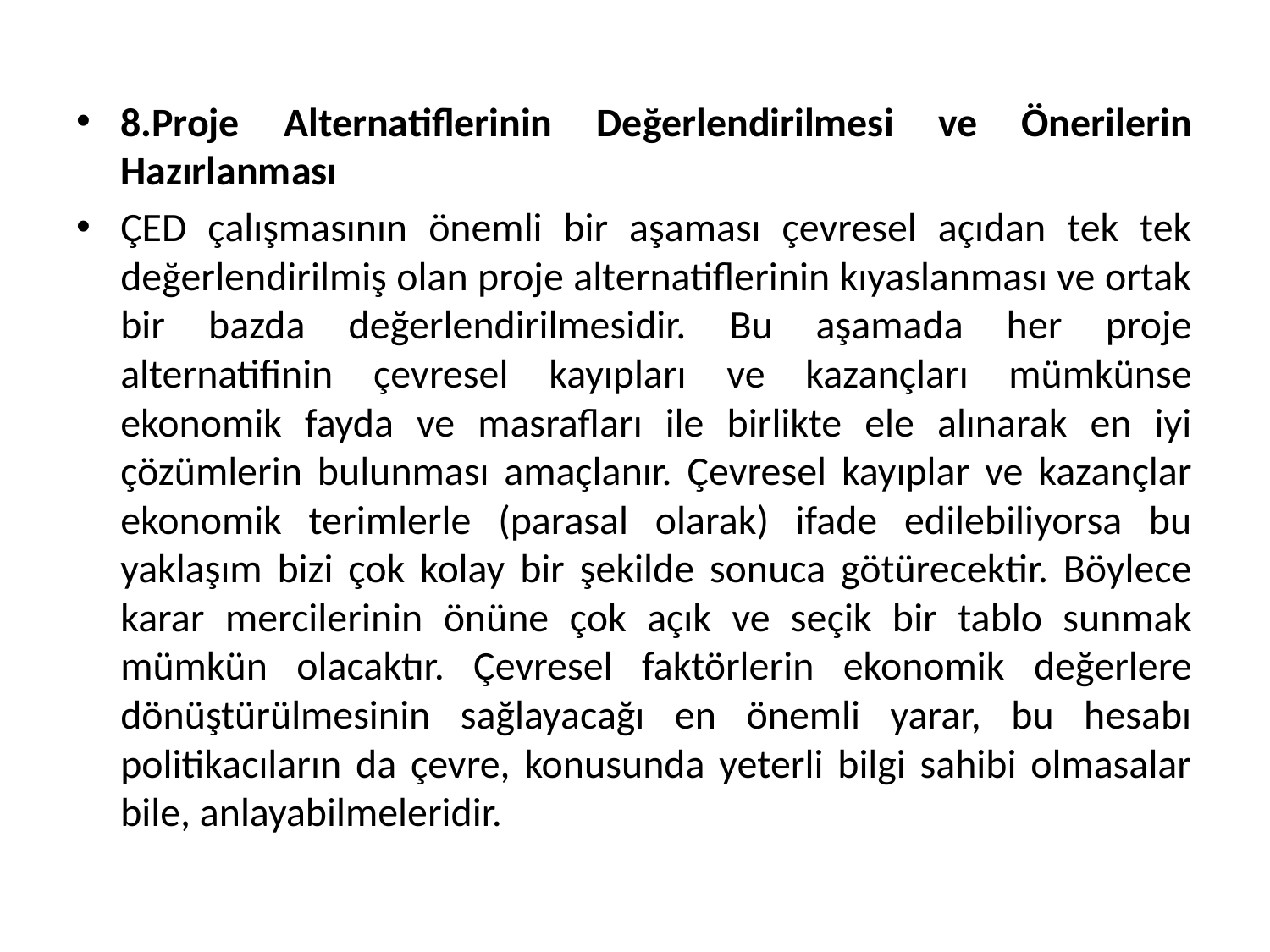

8.Proje Alternatiflerinin Değerlendirilmesi ve Önerilerin Hazırlanması
ÇED çalışmasının önemli bir aşaması çevresel açıdan tek tek değerlendirilmiş olan proje alternatiflerinin kıyaslanması ve ortak bir bazda değerlendirilmesidir. Bu aşamada her proje alternatifinin çevresel kayıpları ve kazançları mümkünse ekonomik fayda ve masrafları ile birlikte ele alınarak en iyi çözümlerin bulunması amaçlanır. Çevresel kayıplar ve kazançlar ekonomik terimlerle (parasal olarak) ifade edilebiliyorsa bu yaklaşım bizi çok kolay bir şekilde sonuca götürecektir. Böylece karar mercilerinin önüne çok açık ve seçik bir tablo sunmak mümkün olacaktır. Çevresel faktörlerin ekonomik değerlere dönüştürülmesinin sağlayacağı en önemli yarar, bu hesabı politikacıların da çevre, konusunda yeterli bilgi sahibi olmasalar bile, anlayabilmeleridir.